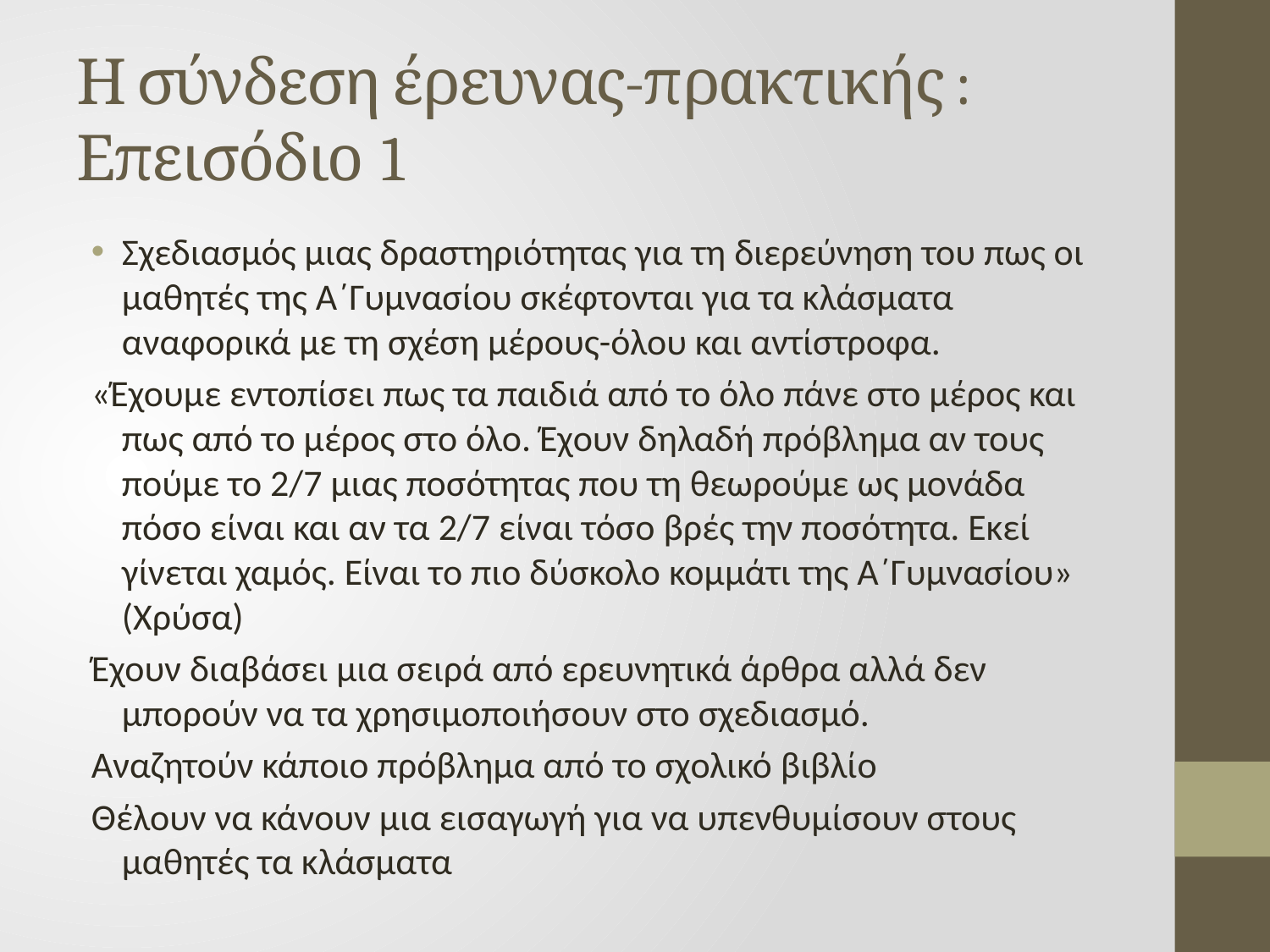

# Η σύνδεση έρευνας-πρακτικής : Επεισόδιο 1
Σχεδιασμός μιας δραστηριότητας για τη διερεύνηση του πως οι μαθητές της Α΄Γυμνασίου σκέφτονται για τα κλάσματα αναφορικά με τη σχέση μέρους-όλου και αντίστροφα.
«Έχουμε εντοπίσει πως τα παιδιά από το όλο πάνε στο μέρος και πως από το μέρος στο όλο. Έχουν δηλαδή πρόβλημα αν τους πούμε το 2/7 μιας ποσότητας που τη θεωρούμε ως μονάδα πόσο είναι και αν τα 2/7 είναι τόσο βρές την ποσότητα. Εκεί γίνεται χαμός. Είναι το πιο δύσκολο κομμάτι της Α΄Γυμνασίου» (Χρύσα)
Έχουν διαβάσει μια σειρά από ερευνητικά άρθρα αλλά δεν μπορούν να τα χρησιμοποιήσουν στο σχεδιασμό.
Αναζητούν κάποιο πρόβλημα από το σχολικό βιβλίο
Θέλουν να κάνουν μια εισαγωγή για να υπενθυμίσουν στους μαθητές τα κλάσματα